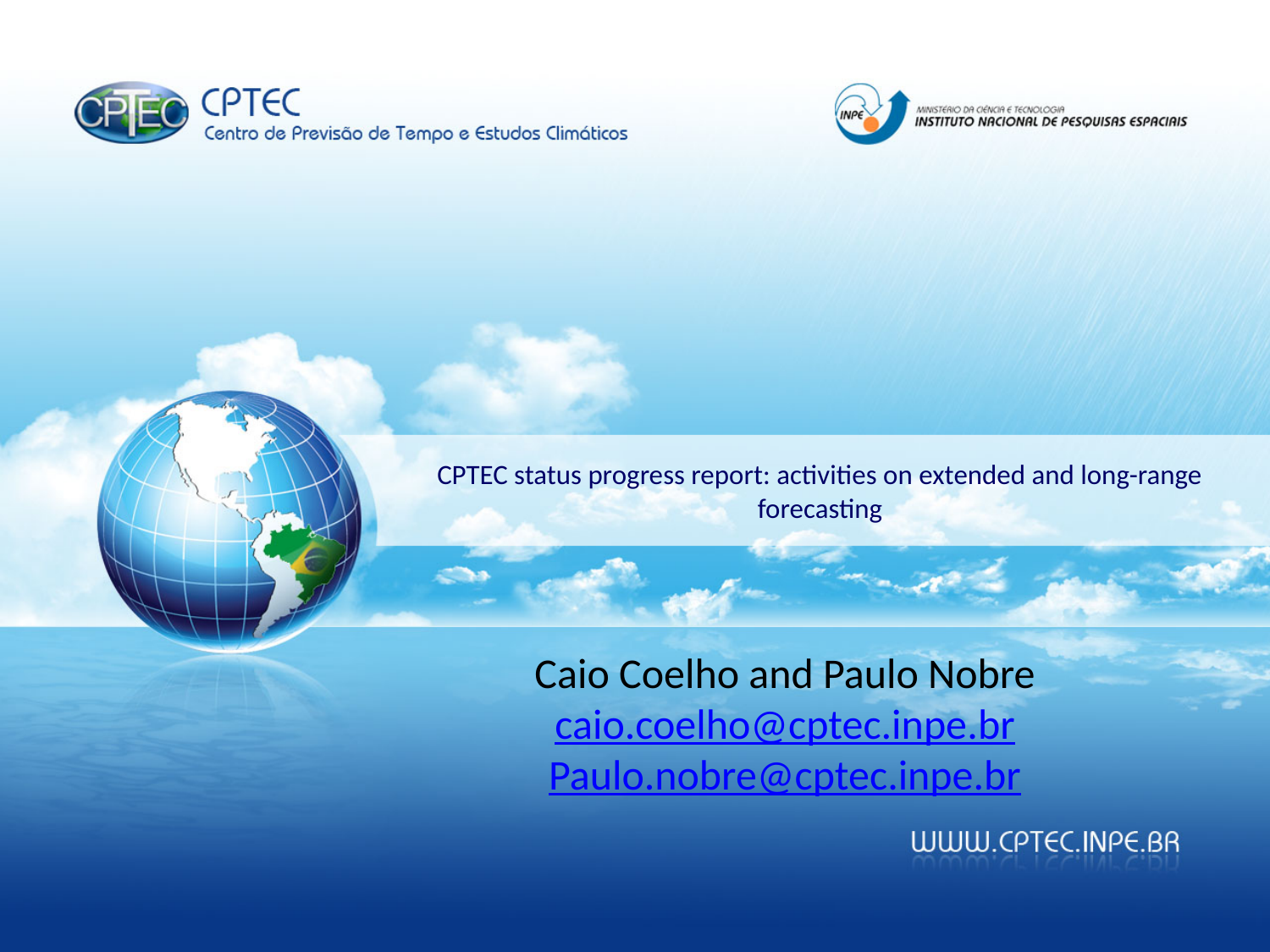

# CPTEC status progress report: activities on extended and long-range forecasting
Caio Coelho and Paulo Nobre
caio.coelho@cptec.inpe.br
Paulo.nobre@cptec.inpe.br